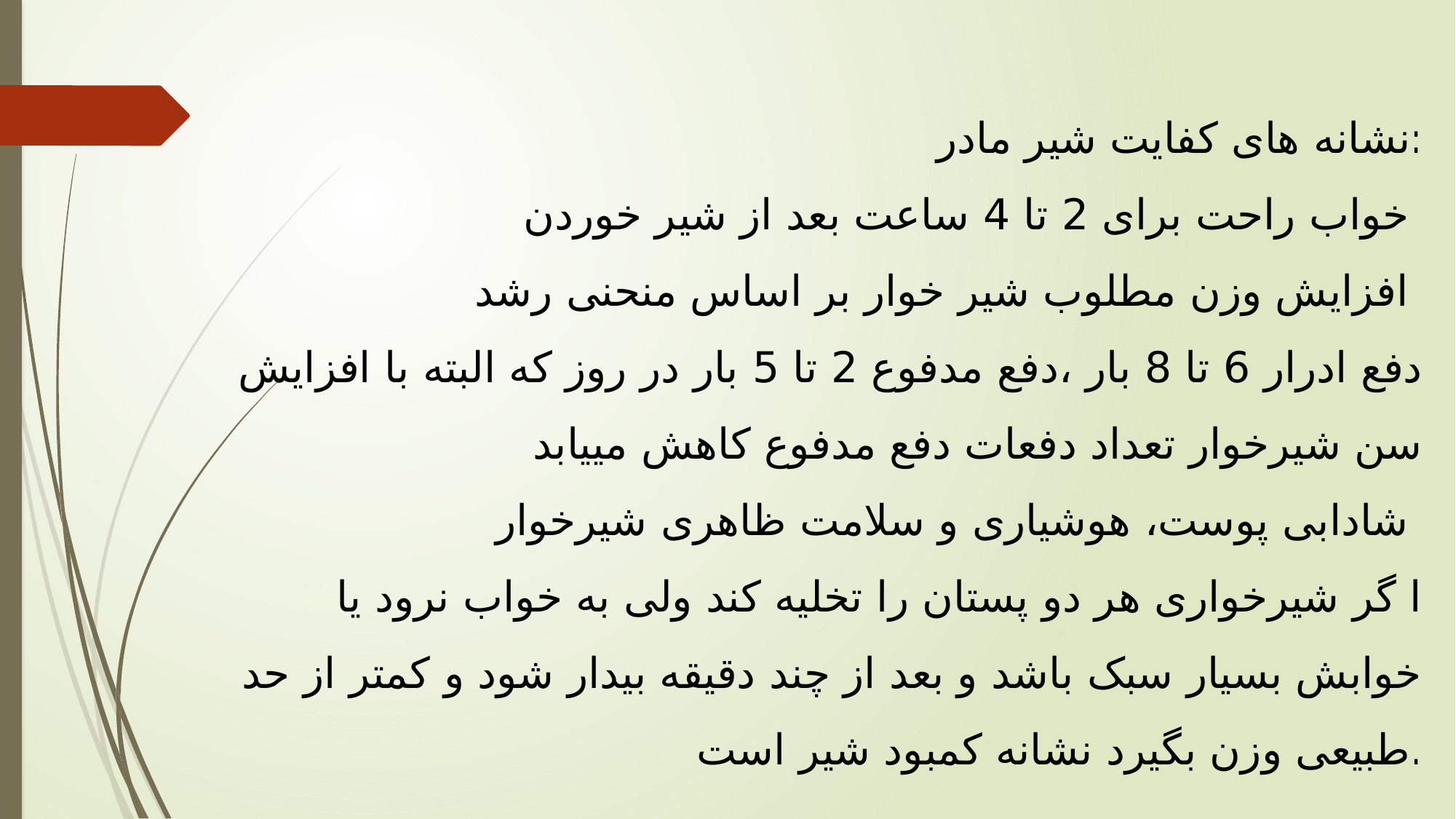

نشانه های کفایت شیر مادر:
 خواب راحت برای 2 تا 4 ساعت بعد از شیر خوردن
افزایش وزن مطلوب شیر خوار بر اساس منحنی رشد
دفع ادرار 6 تا 8 بار ،دفع مدفوع 2 تا 5 بار در روز که البته با افزایش سن شیرخوار تعداد دفعات دفع مدفوع کاهش مییابد
شادابی پوست، هوشیاری و سلامت ظاهری شیرخوار
ا گر شیرخواری هر دو پستان را تخلیه کند ولی به خواب نرود یا خوابش بسیار سبک باشد و بعد از چند دقیقه بیدار شود و کمتر از حد طبیعی وزن بگیرد نشانه کمبود شیر است.